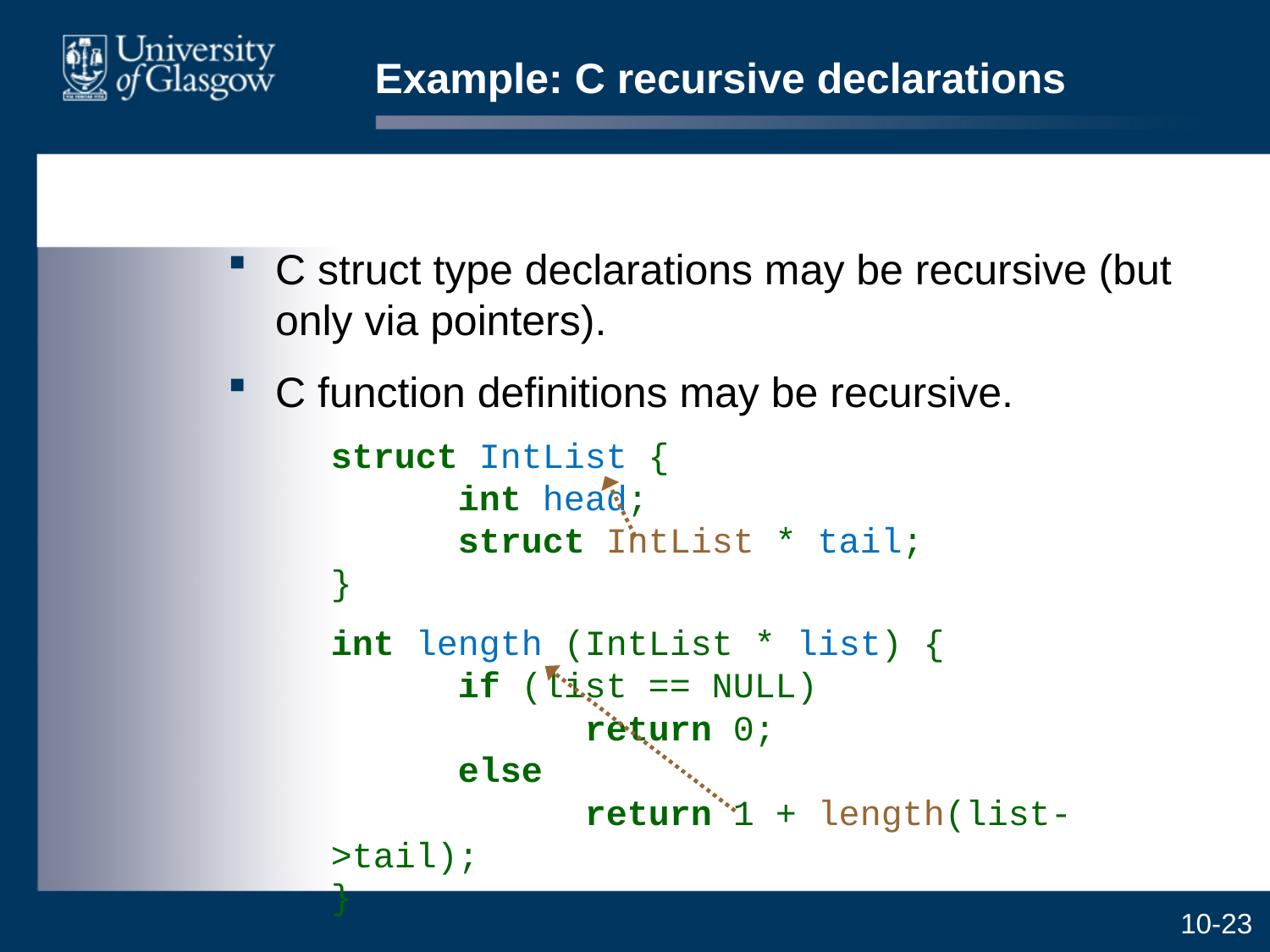

# Example: C recursive declarations
C struct type declarations may be recursive (but only via pointers).
C function definitions may be recursive.
	struct IntList {
	int head;
	struct IntList * tail;
}
	int length (IntList * list) {
	if (list == NULL)
		return 0;
	else
		return 1 + length(list->tail);
}